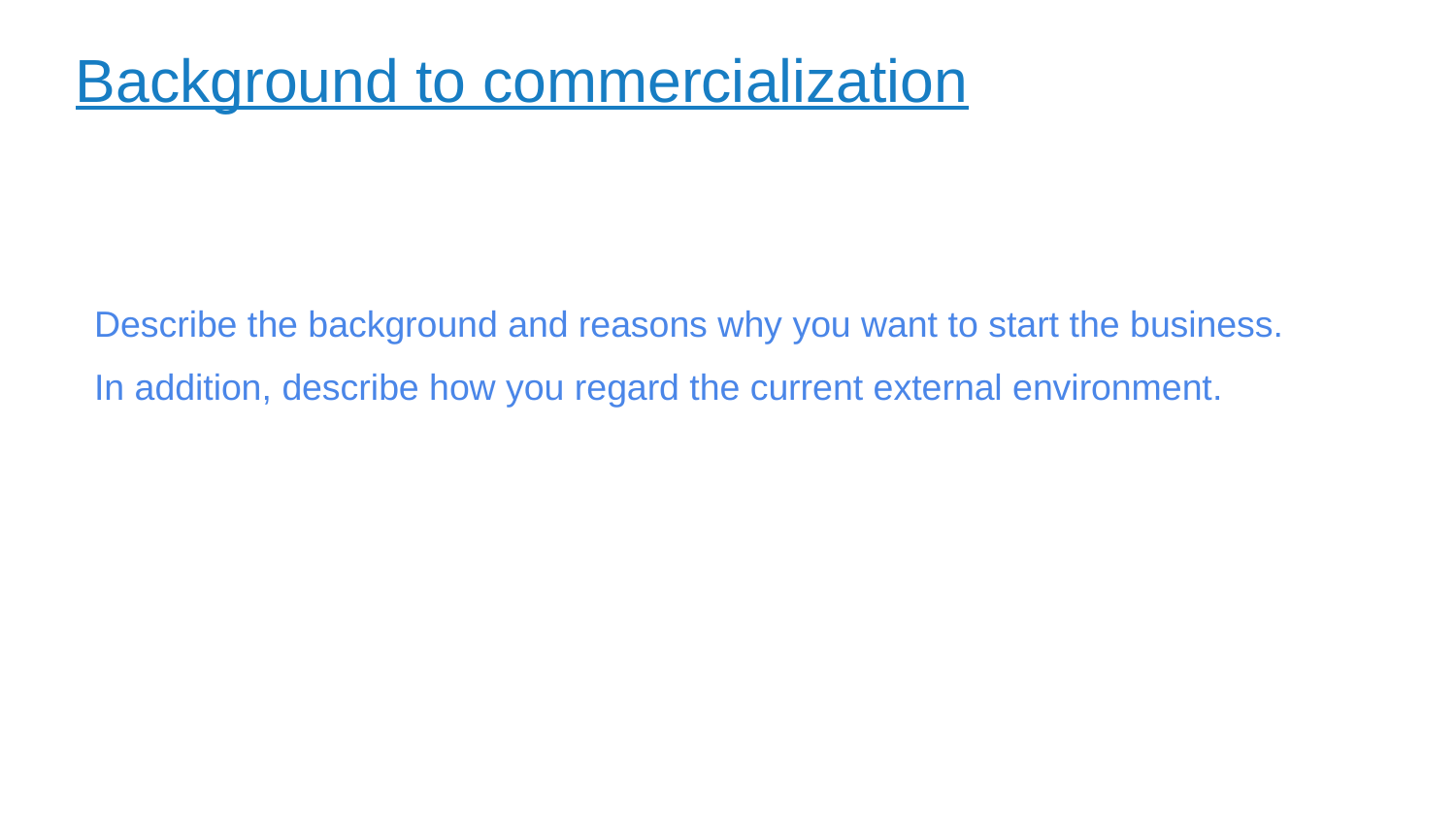

# Background to commercialization
Describe the background and reasons why you want to start the business.
In addition, describe how you regard the current external environment.